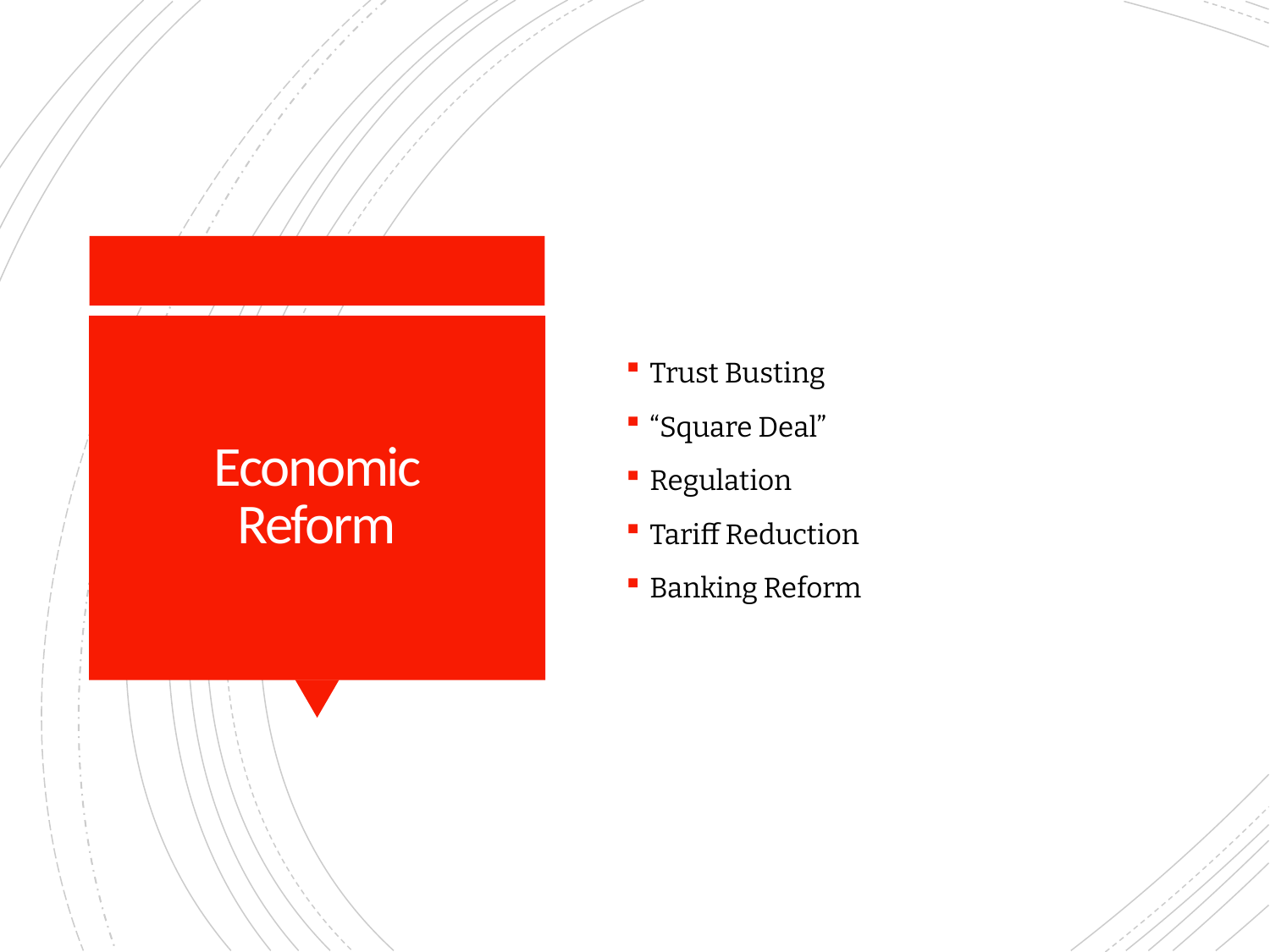

Trust Busting
“Square Deal”
Regulation
Tariff Reduction
Banking Reform
# Economic Reform